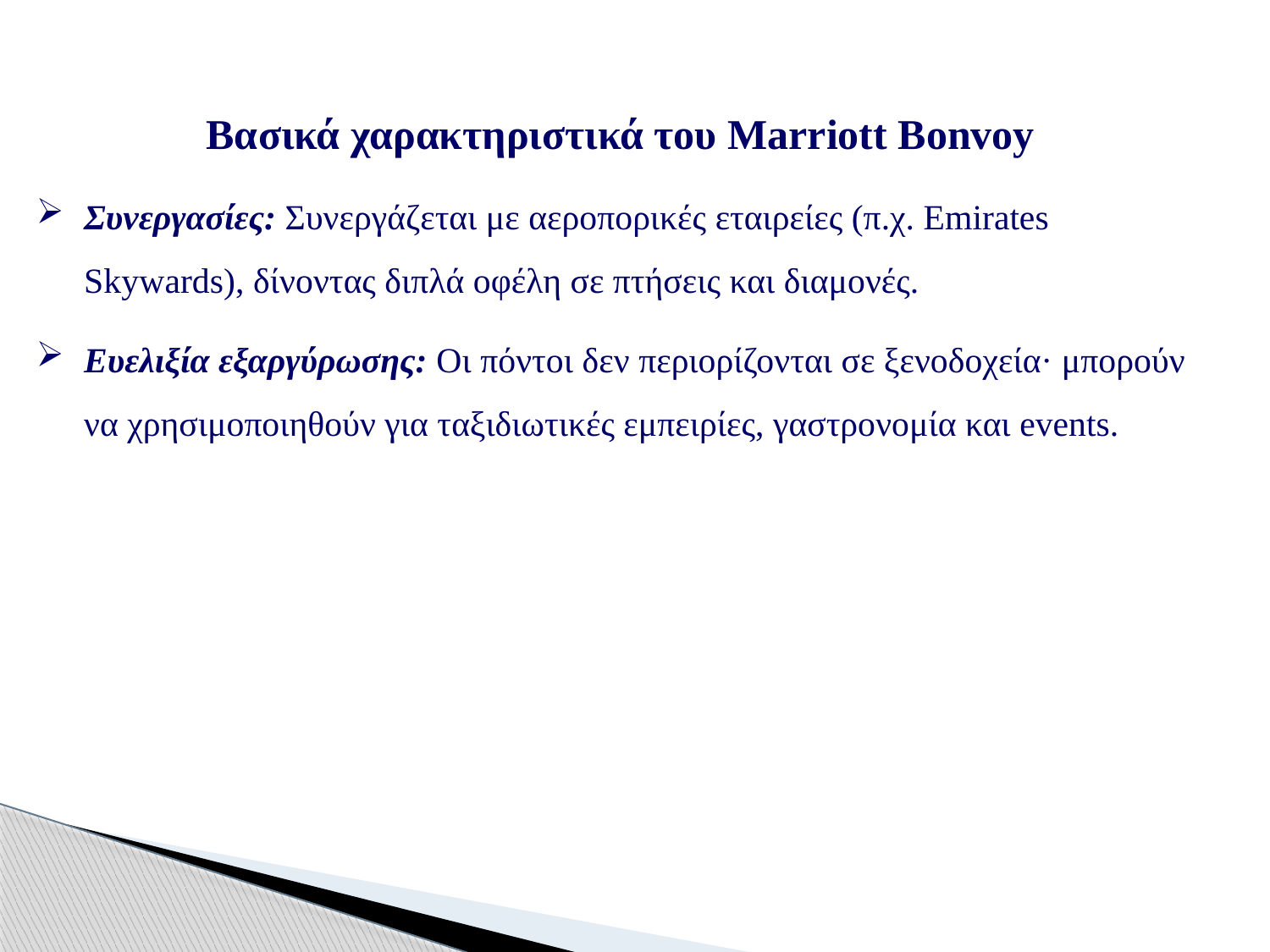

Βασικά χαρακτηριστικά του Marriott Bonvoy
Συνεργασίες: Συνεργάζεται με αεροπορικές εταιρείες (π.χ. Emirates Skywards), δίνοντας διπλά οφέλη σε πτήσεις και διαμονές.
Ευελιξία εξαργύρωσης: Οι πόντοι δεν περιορίζονται σε ξενοδοχεία· μπορούν να χρησιμοποιηθούν για ταξιδιωτικές εμπειρίες, γαστρονομία και events.